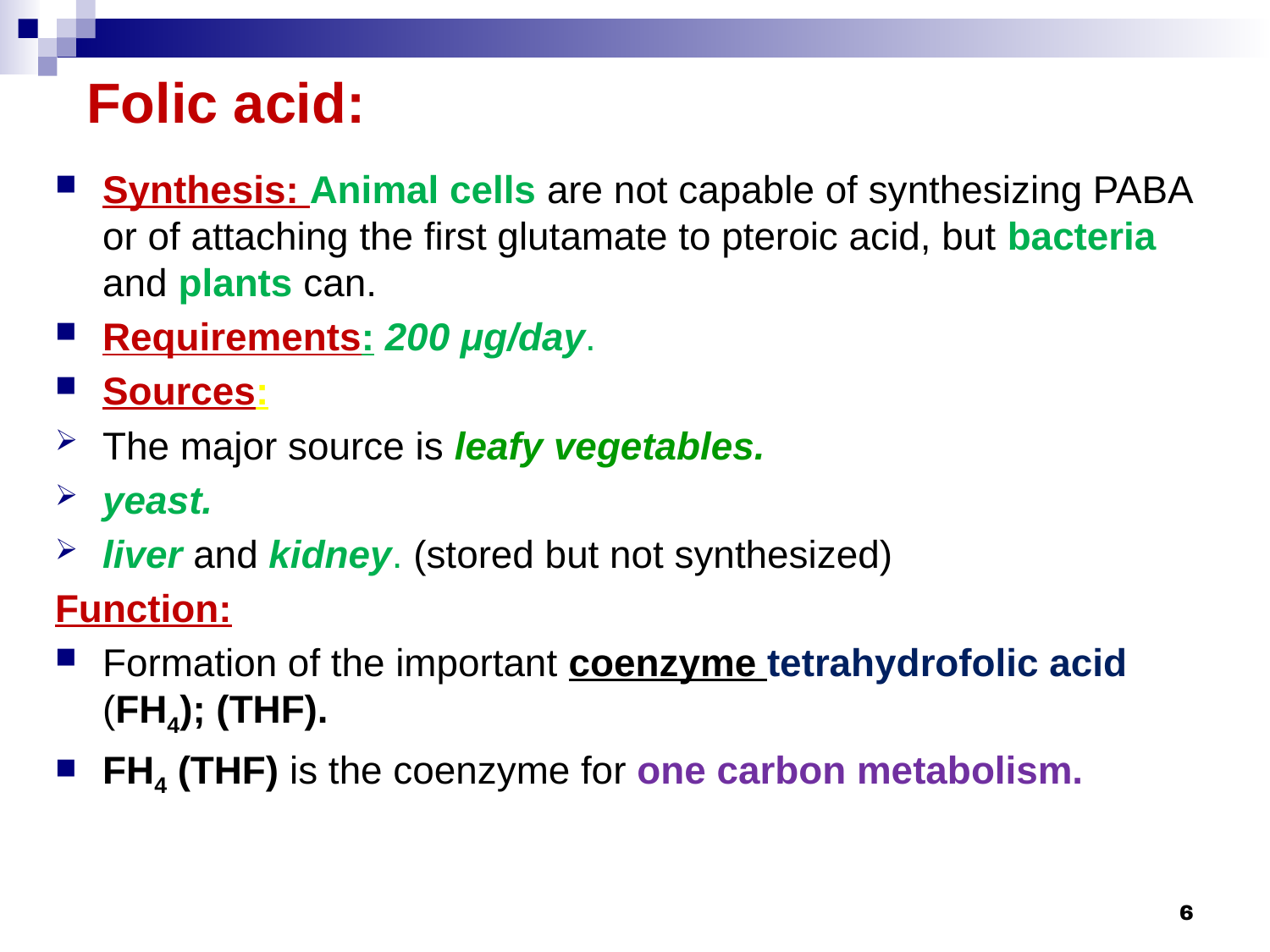

Folic acid:
Synthesis: Animal cells are not capable of synthesizing PABA or of attaching the first glutamate to pteroic acid, but bacteria and plants can.
Requirements: 200 μg/day.
Sources:
The major source is leafy vegetables.
yeast.
liver and kidney. (stored but not synthesized)
Function:
Formation of the important coenzyme tetrahydrofolic acid (FH4); (THF).
FH4 (THF) is the coenzyme for one carbon metabolism.

6